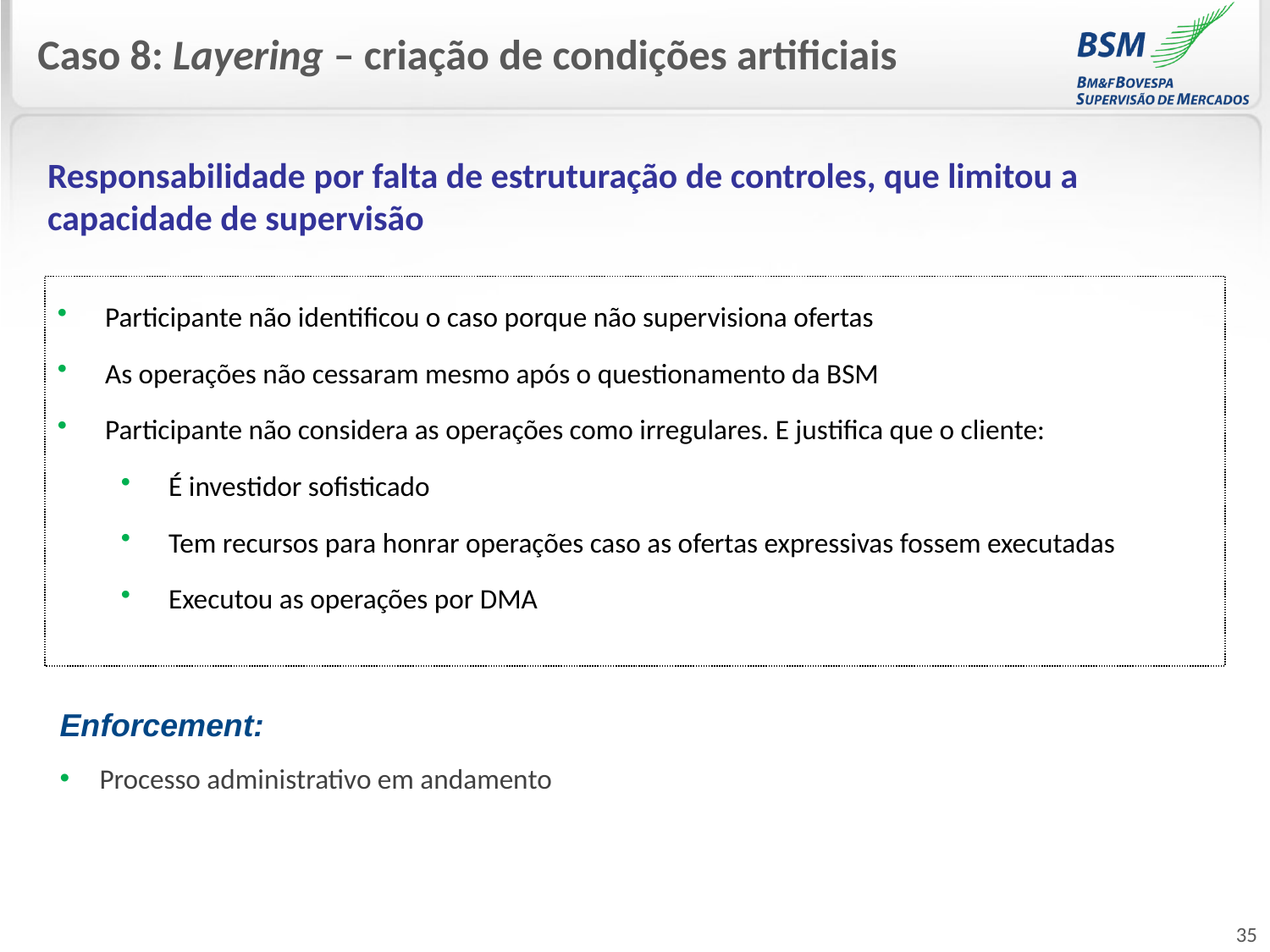

Caso 8: Layering – criação de condições artificiais
Responsabilidade por falta de estruturação de controles, que limitou a capacidade de supervisão
Participante não identificou o caso porque não supervisiona ofertas
As operações não cessaram mesmo após o questionamento da BSM
Participante não considera as operações como irregulares. E justifica que o cliente:
É investidor sofisticado
Tem recursos para honrar operações caso as ofertas expressivas fossem executadas
Executou as operações por DMA
Enforcement:

Processo administrativo em andamento